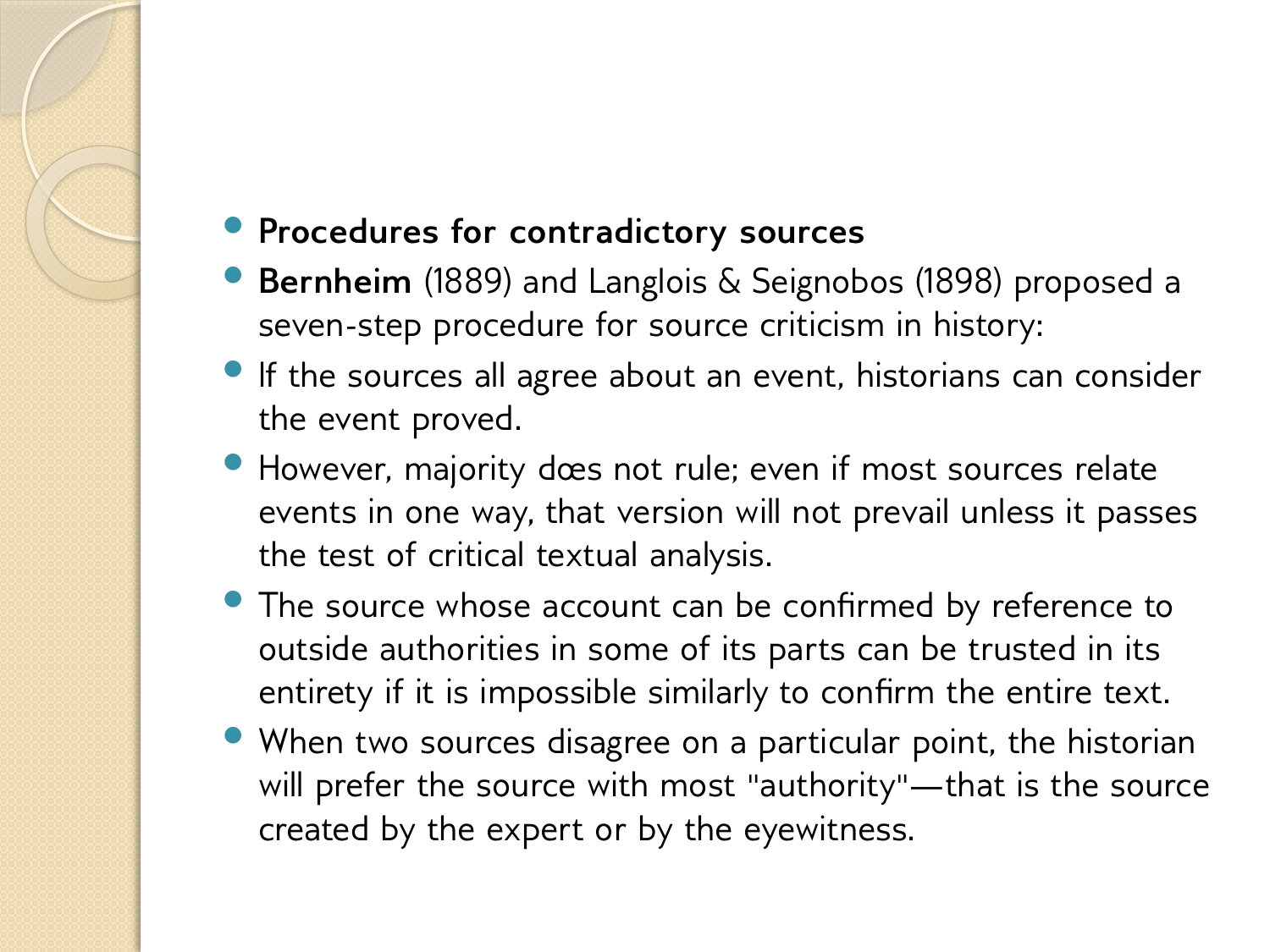

#
Procedures for contradictory sources
Bernheim (1889) and Langlois & Seignobos (1898) proposed a seven-step procedure for source criticism in history:
If the sources all agree about an event, historians can consider the event proved.
However, majority does not rule; even if most sources relate events in one way, that version will not prevail unless it passes the test of critical textual analysis.
The source whose account can be confirmed by reference to outside authorities in some of its parts can be trusted in its entirety if it is impossible similarly to confirm the entire text.
When two sources disagree on a particular point, the historian will prefer the source with most "authority"—that is the source created by the expert or by the eyewitness.